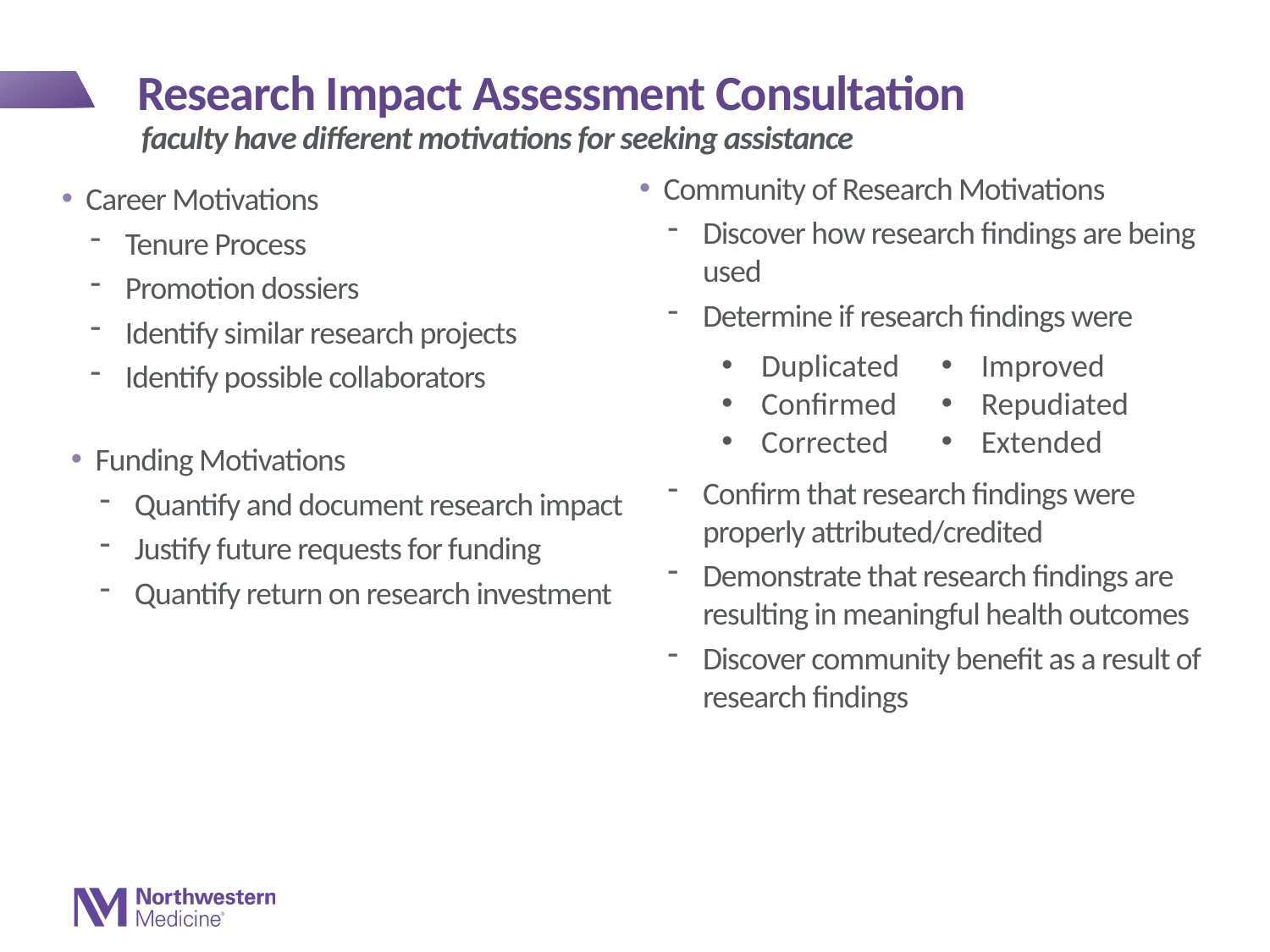

# Research Impact Assessment Consultation
faculty have different motivations for seeking assistance
Community of Research Motivations
Discover how research findings are being used
Determine if research findings were

Confirm that research findings were properly attributed/credited
Demonstrate that research findings are resulting in meaningful health outcomes
Discover community benefit as a result of research findings
Duplicated
Confirmed
Corrected
Improved
Repudiated
Extended
Career Motivations
Tenure Process
Promotion dossiers
Identify similar research projects
Identify possible collaborators

Funding Motivations
Quantify and document research impact
Justify future requests for funding
Quantify return on research investment